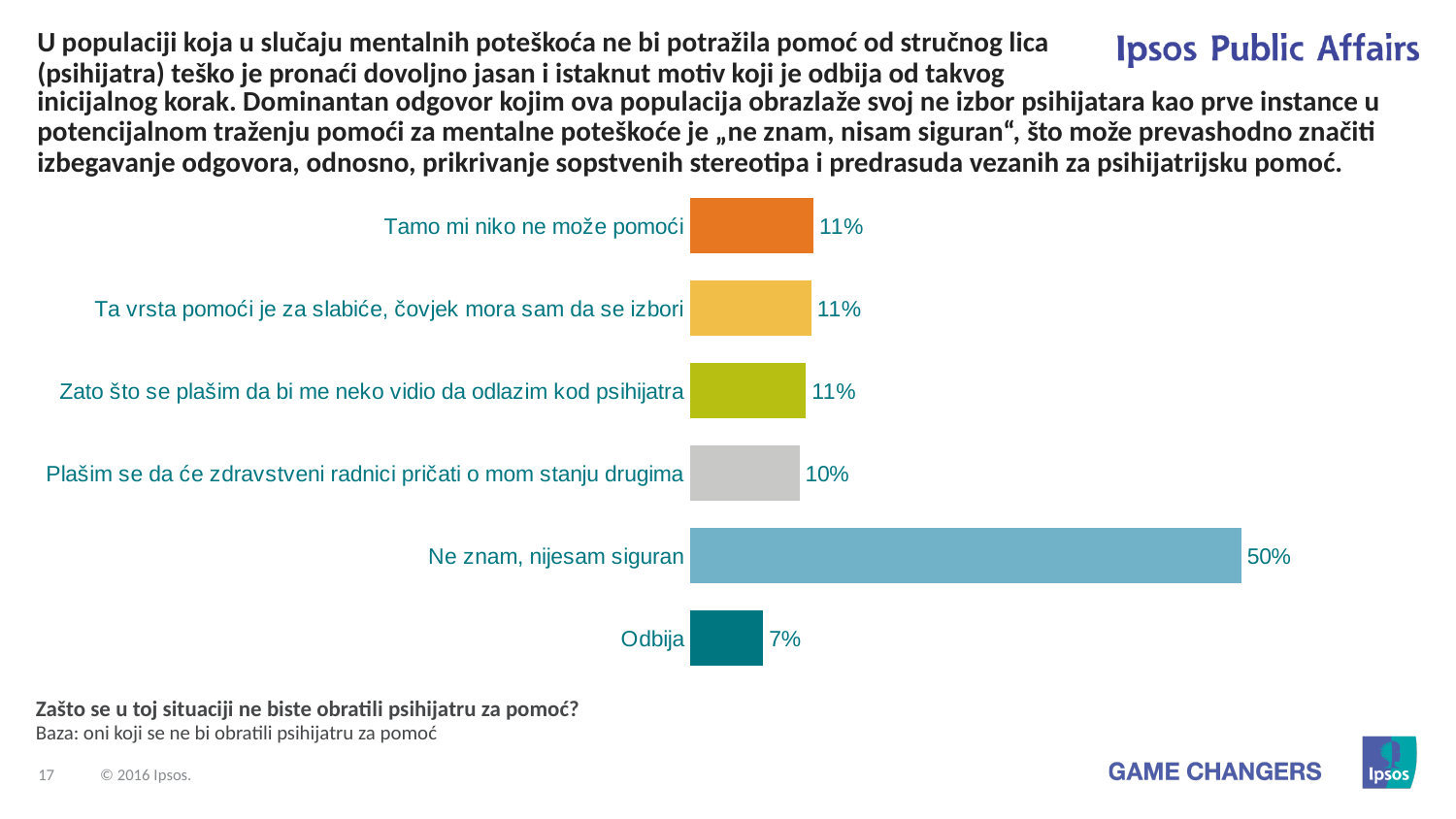

# U populaciji koja u slučaju mentalnih poteškoća ne bi potražila pomoć od stručnog lica (psihijatra) teško je pronaći dovoljno jasan i istaknut motiv koji je odbija od takvog
inicijalnog korak. Dominantan odgovor kojim ova populacija obrazlaže svoj ne izbor psihijatara kao prve instance u potencijalnom traženju pomoći za mentalne poteškoće je „ne znam, nisam siguran“, što može prevashodno značiti izbegavanje odgovora, odnosno, prikrivanje sopstvenih stereotipa i predrasuda vezanih za psihijatrijsku pomoć.

### Chart

| Category | Total |
|---|---|
| Tamo mi niko ne može pomoći | 11.3 |
| Ta vrsta pomoći je za slabiće, čovjek mora sam da se izbori | 11.1 |
| Zato što se plašim da bi me neko vidio da odlazim kod psihijatra | 10.6 |
| Plašim se da će zdravstveni radnici pričati o mom stanju drugima | 10.0 |
| Ne znam, nijesam siguran | 50.4 |
| Odbija | 6.7 |
Zašto se u toj situaciji ne biste obratili psihijatru za pomoć?
Baza: oni koji se ne bi obratili psihijatru za pomoć